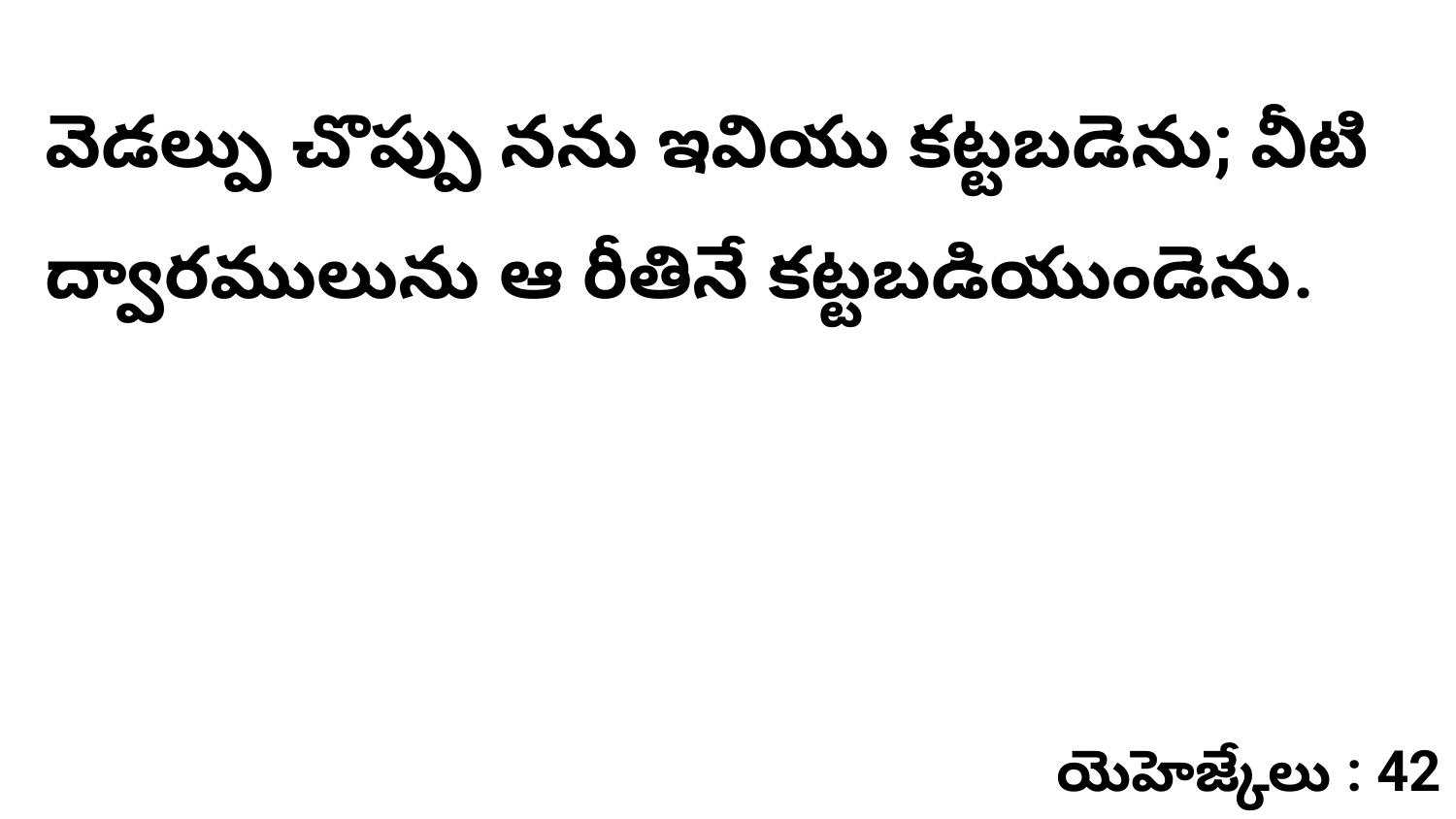

వెడల్పు చొప్పు నను ఇవియు కట్టబడెను; వీటి ద్వారములును ఆ రీతినే కట్టబడియుండెను.
యెహెజ్కేలు : 42